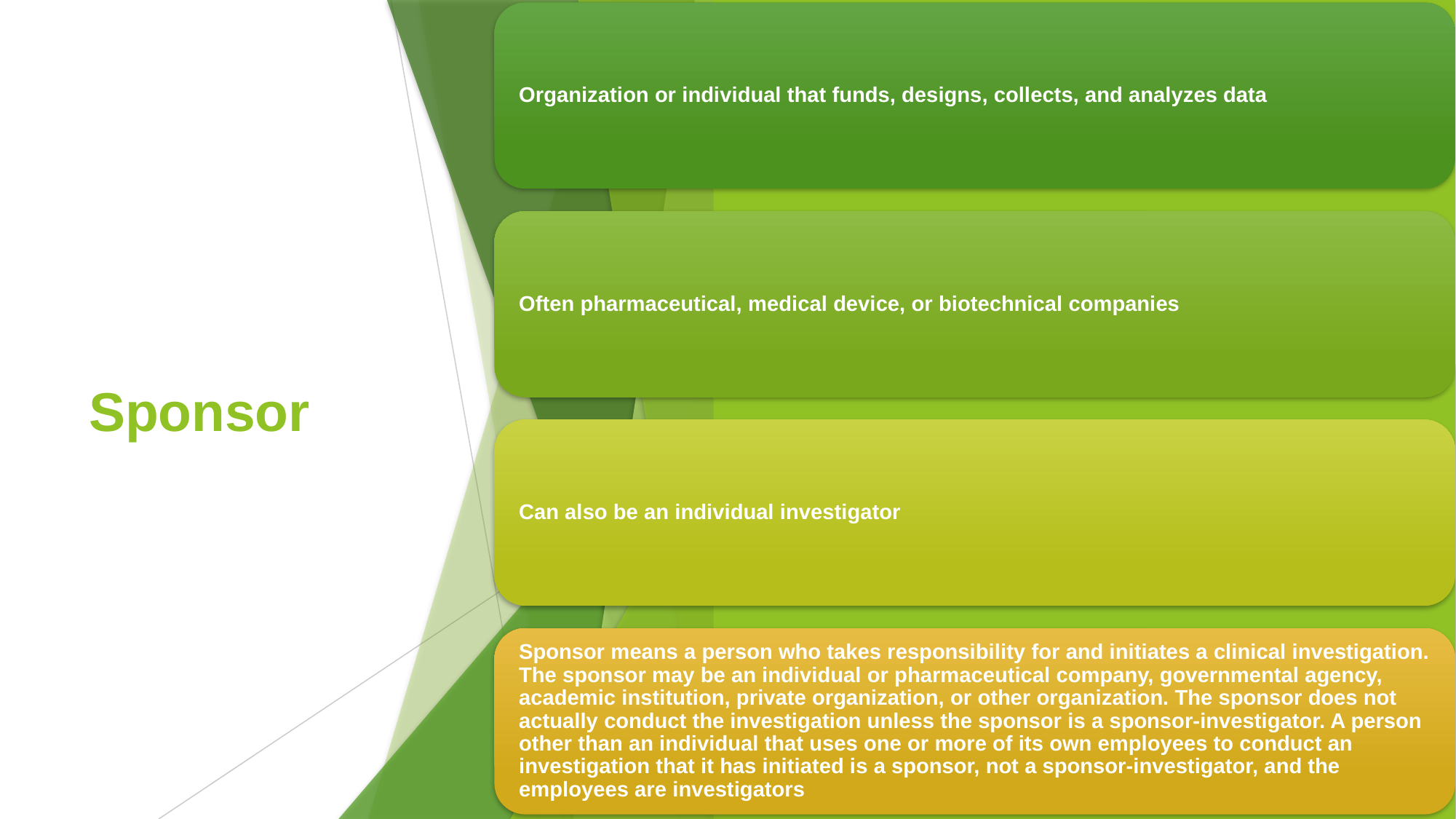

Organization or individual that funds, designs, collects, and analyzes data
Often pharmaceutical, medical device, or biotechnical companies
Can also be an individual investigator
Sponsor means a person who takes responsibility for and initiates a clinical investigation. The sponsor may be an individual or pharmaceutical company, governmental agency, academic institution, private organization, or other organization. The sponsor does not actually conduct the investigation unless the sponsor is a sponsor-investigator. A person other than an individual that uses one or more of its own employees to conduct an investigation that it has initiated is a sponsor, not a sponsor-investigator, and the employees are investigators
# Sponsor